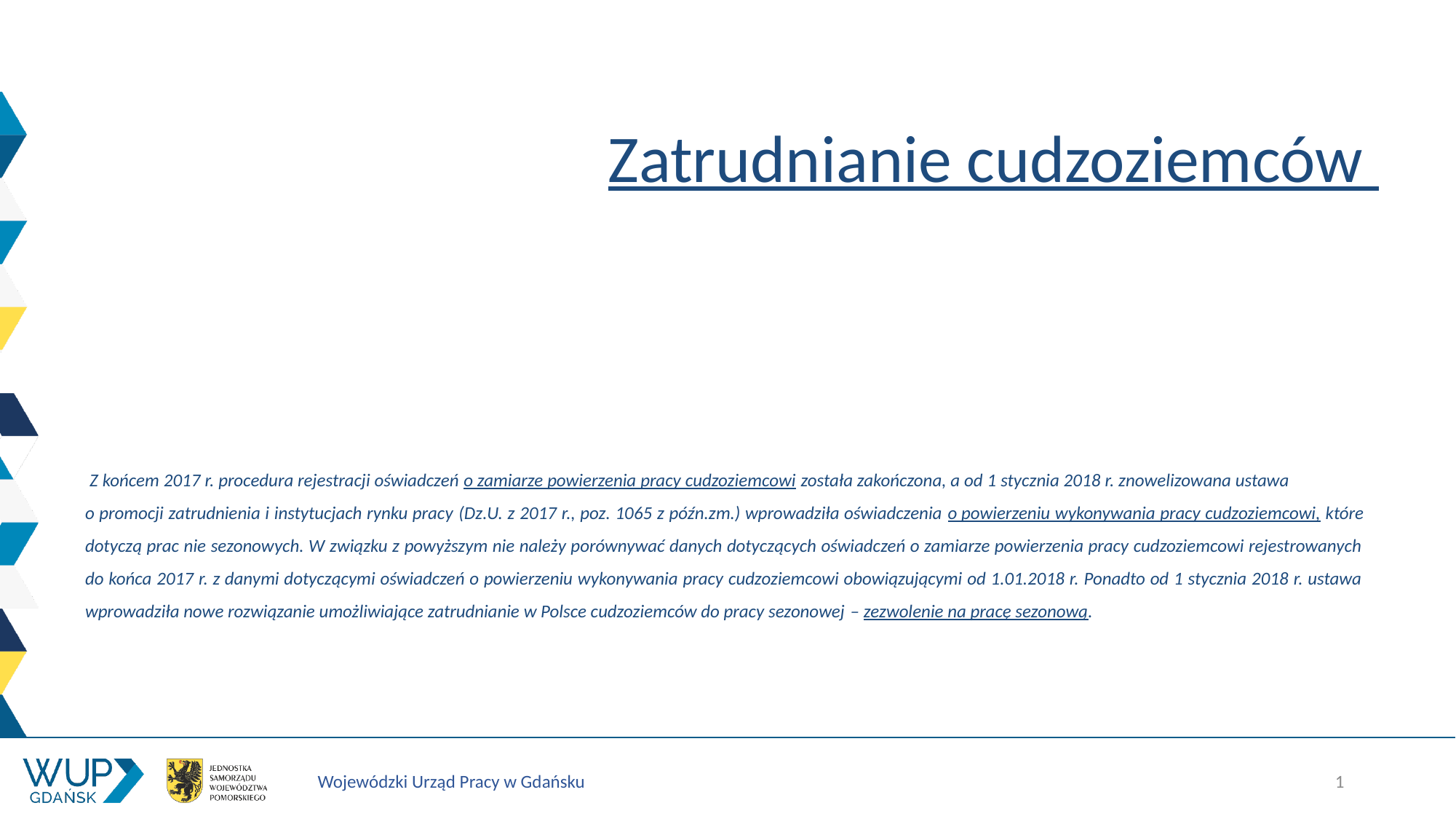

Zatrudnianie cudzoziemców
 Z końcem 2017 r. procedura rejestracji oświadczeń o zamiarze powierzenia pracy cudzoziemcowi została zakończona, a od 1 stycznia 2018 r. znowelizowana ustawa                  o promocji zatrudnienia i instytucjach rynku pracy (Dz.U. z 2017 r., poz. 1065 z późn.zm.) wprowadziła oświadczenia o powierzeniu wykonywania pracy cudzoziemcowi, które dotyczą prac nie sezonowych. W związku z powyższym nie należy porównywać danych dotyczących oświadczeń o zamiarze powierzenia pracy cudzoziemcowi rejestrowanych do końca 2017 r. z danymi dotyczącymi oświadczeń o powierzeniu wykonywania pracy cudzoziemcowi obowiązującymi od 1.01.2018 r. Ponadto od 1 stycznia 2018 r. ustawa wprowadziła nowe rozwiązanie umożliwiające zatrudnianie w Polsce cudzoziemców do pracy sezonowej – zezwolenie na pracę sezonową.
1